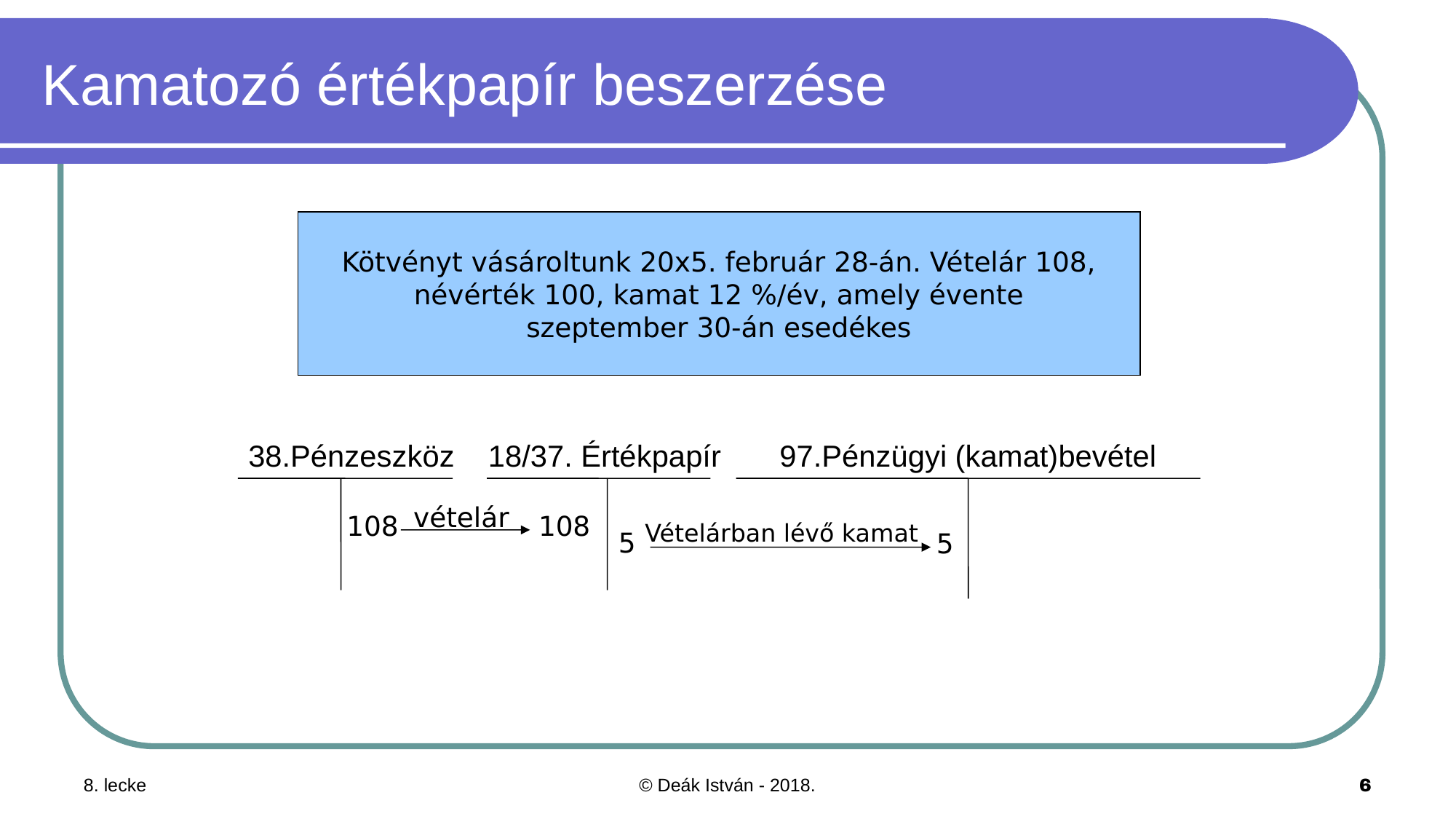

# Kamatozó értékpapír beszerzése
 38.Pénzeszköz    18/37. Értékpapír       97.Pénzügyi (kamat)bevétel
Kötvényt vásároltunk 20x5. február 28-án. Vételár 108,
névérték 100, kamat 12 %/év, amely évente
szeptember 30-án esedékes

vételár
108
108
Vételárban lévő kamat
5
5

8. lecke
© Deák István - 2018.
6